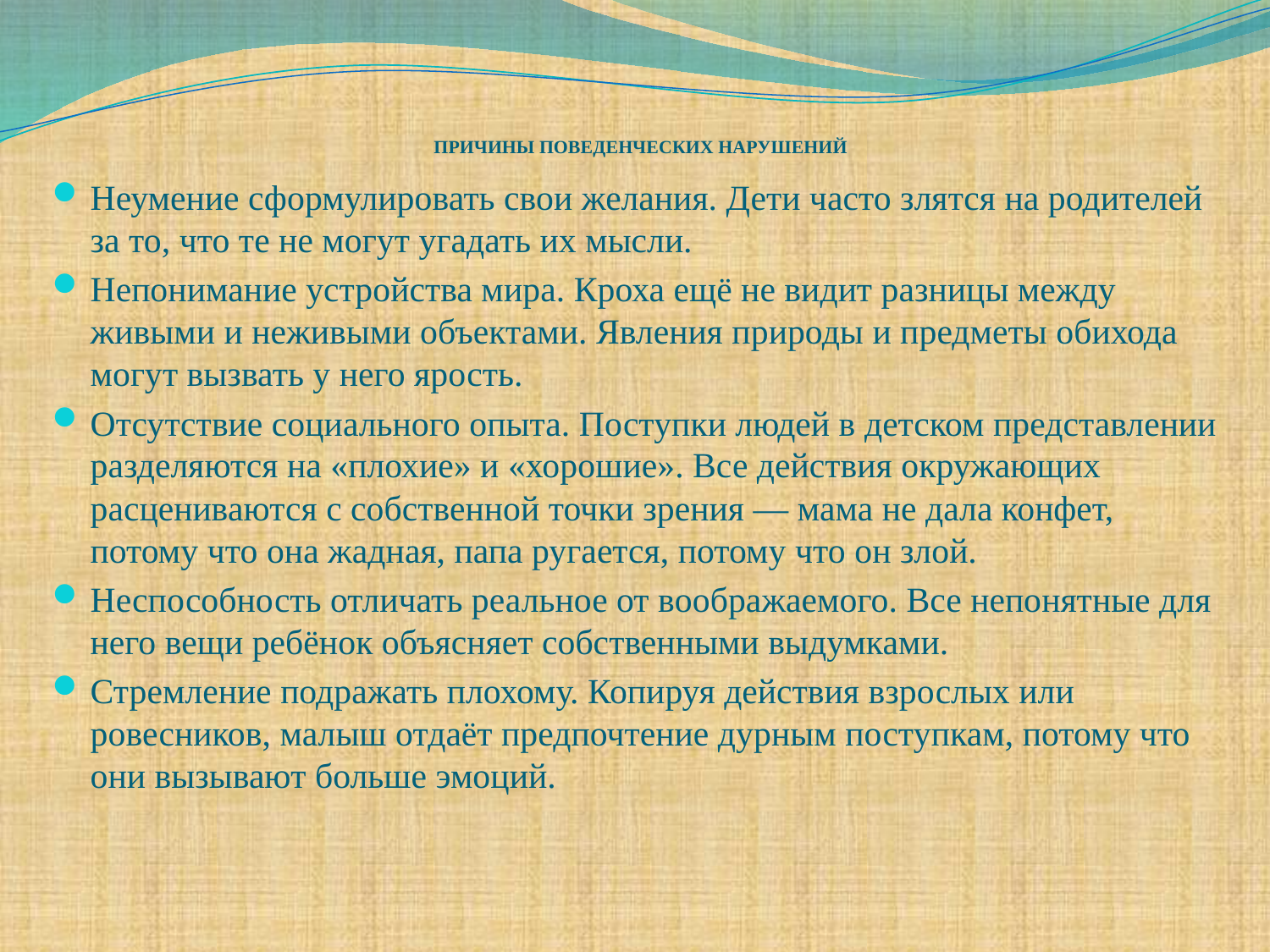

# ПРИЧИНЫ ПОВЕДЕНЧЕСКИХ НАРУШЕНИЙ
Неумение сформулировать свои желания. Дети часто злятся на родителей за то, что те не могут угадать их мысли.
Непонимание устройства мира. Кроха ещё не видит разницы между живыми и неживыми объектами. Явления природы и предметы обихода могут вызвать у него ярость.
Отсутствие социального опыта. Поступки людей в детском представлении разделяются на «плохие» и «хорошие». Все действия окружающих расцениваются с собственной точки зрения — мама не дала конфет, потому что она жадная, папа ругается, потому что он злой.
Неспособность отличать реальное от воображаемого. Все непонятные для него вещи ребёнок объясняет собственными выдумками.
Стремление подражать плохому. Копируя действия взрослых или ровесников, малыш отдаёт предпочтение дурным поступкам, потому что они вызывают больше эмоций.